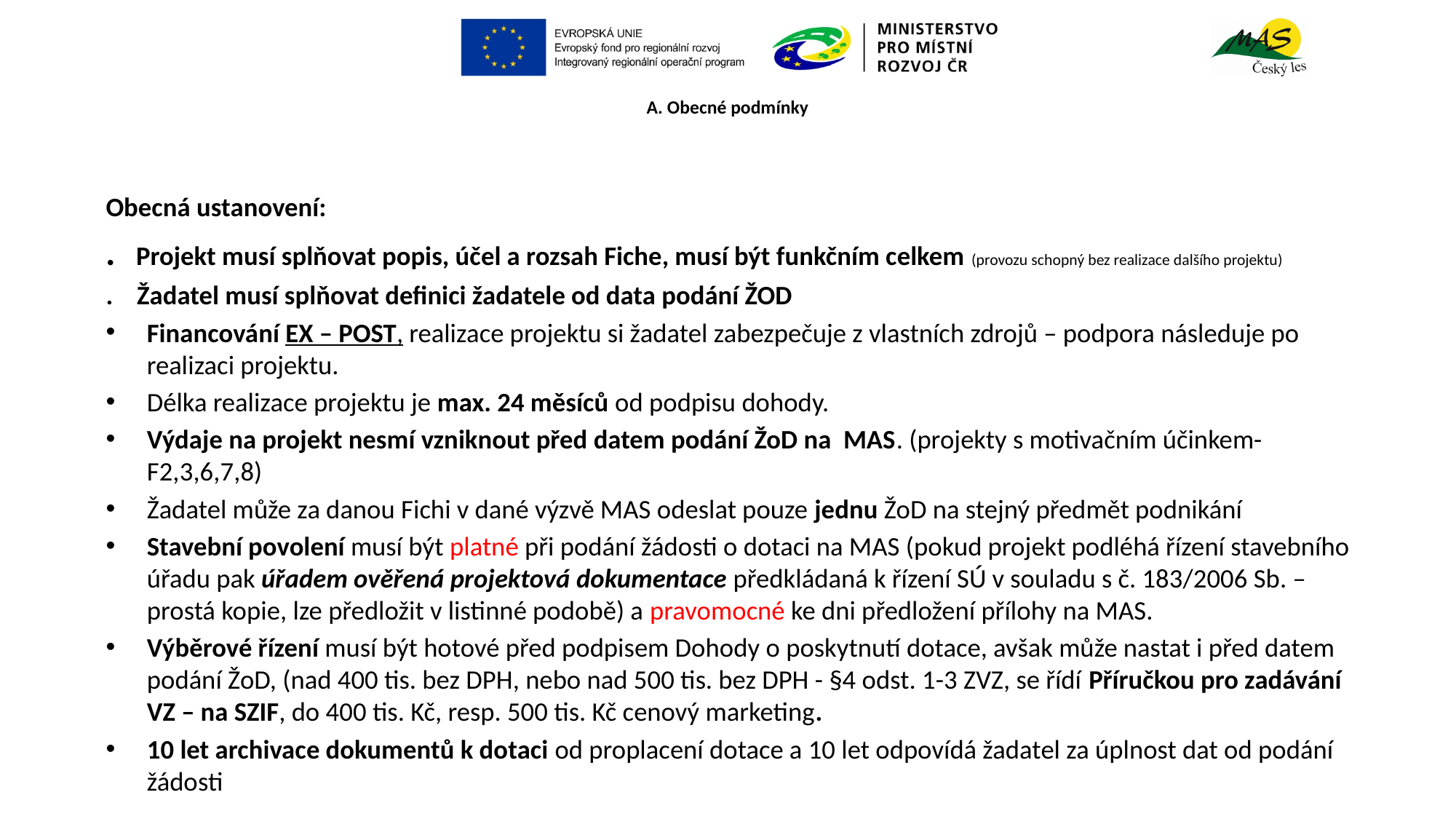

# A. Obecné podmínky
Obecná ustanovení:
.   Projekt musí splňovat popis, účel a rozsah Fiche, musí být funkčním celkem (provozu schopný bez realizace dalšího projektu)
.    Žadatel musí splňovat definici žadatele od data podání ŽOD
Financování EX – POST, realizace projektu si žadatel zabezpečuje z vlastních zdrojů – podpora následuje po realizaci projektu.
Délka realizace projektu je max. 24 měsíců od podpisu dohody.
Výdaje na projekt nesmí vzniknout před datem podání ŽoD na  MAS. (projekty s motivačním účinkem-F2,3,6,7,8)
Žadatel může za danou Fichi v dané výzvě MAS odeslat pouze jednu ŽoD na stejný předmět podnikání
Stavební povolení musí být platné při podání žádosti o dotaci na MAS (pokud projekt podléhá řízení stavebního úřadu pak úřadem ověřená projektová dokumentace předkládaná k řízení SÚ v souladu s č. 183/2006 Sb. – prostá kopie, lze předložit v listinné podobě) a pravomocné ke dni předložení přílohy na MAS.
Výběrové řízení musí být hotové před podpisem Dohody o poskytnutí dotace, avšak může nastat i před datem podání ŽoD, (nad 400 tis. bez DPH, nebo nad 500 tis. bez DPH - §4 odst. 1-3 ZVZ, se řídí Příručkou pro zadávání VZ – na SZIF, do 400 tis. Kč, resp. 500 tis. Kč cenový marketing.
10 let archivace dokumentů k dotaci od proplacení dotace a 10 let odpovídá žadatel za úplnost dat od podání žádosti